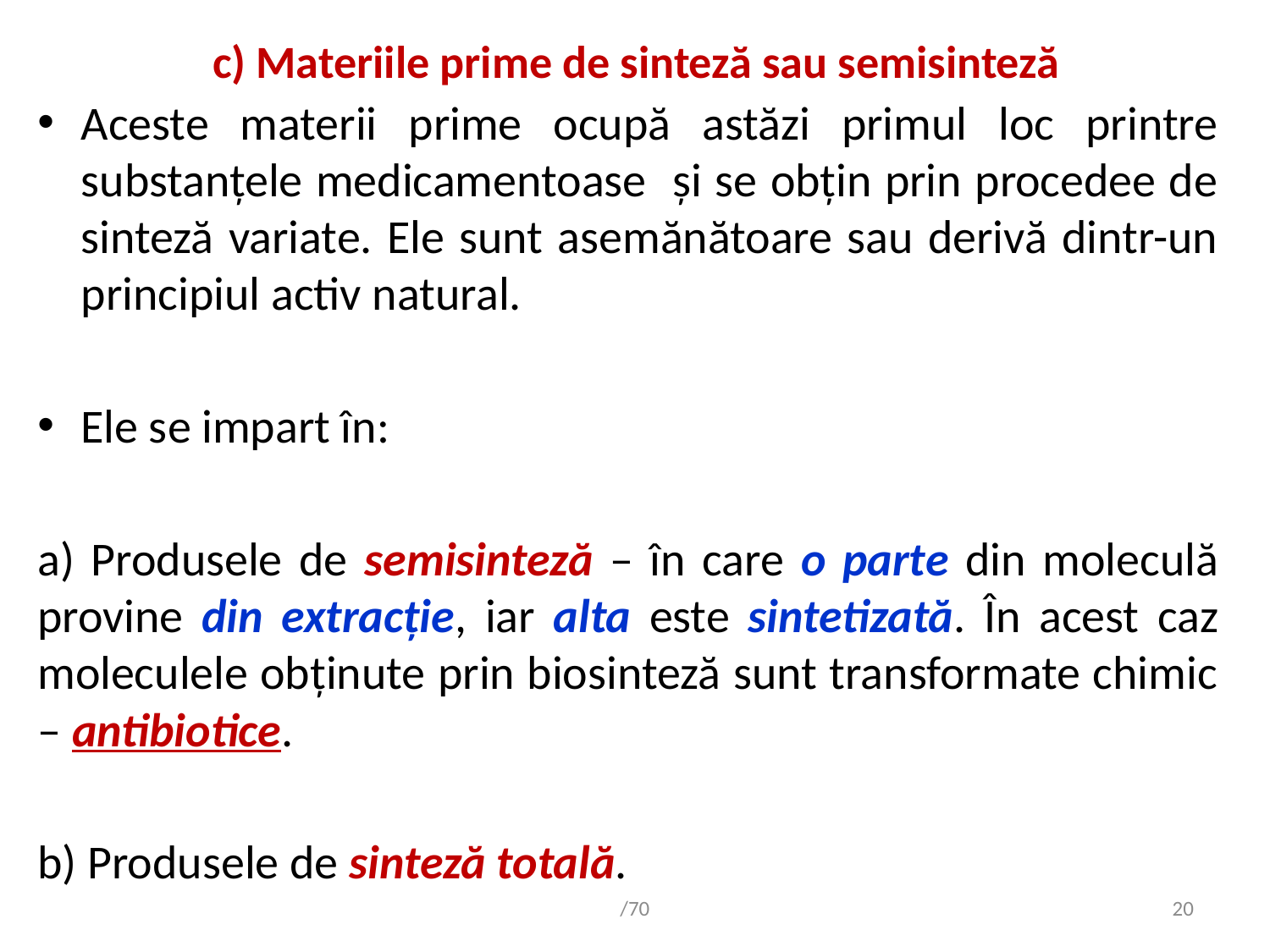

# c) Materiile prime de sinteză sau semisinteză
Aceste materii prime ocupă astăzi primul loc printre substanţele medicamentoase  şi se obţin prin procedee de sinteză variate. Ele sunt asemănătoare sau derivă dintr-un principiul activ natural.

Ele se impart în:

a) Produsele de semisinteză – în care o parte din moleculă provine din extracţie, iar alta este sintetizată. În acest caz moleculele obţinute prin biosinteză sunt transformate chimic – antibiotice.

b) Produsele de sinteză totală.

/70
20